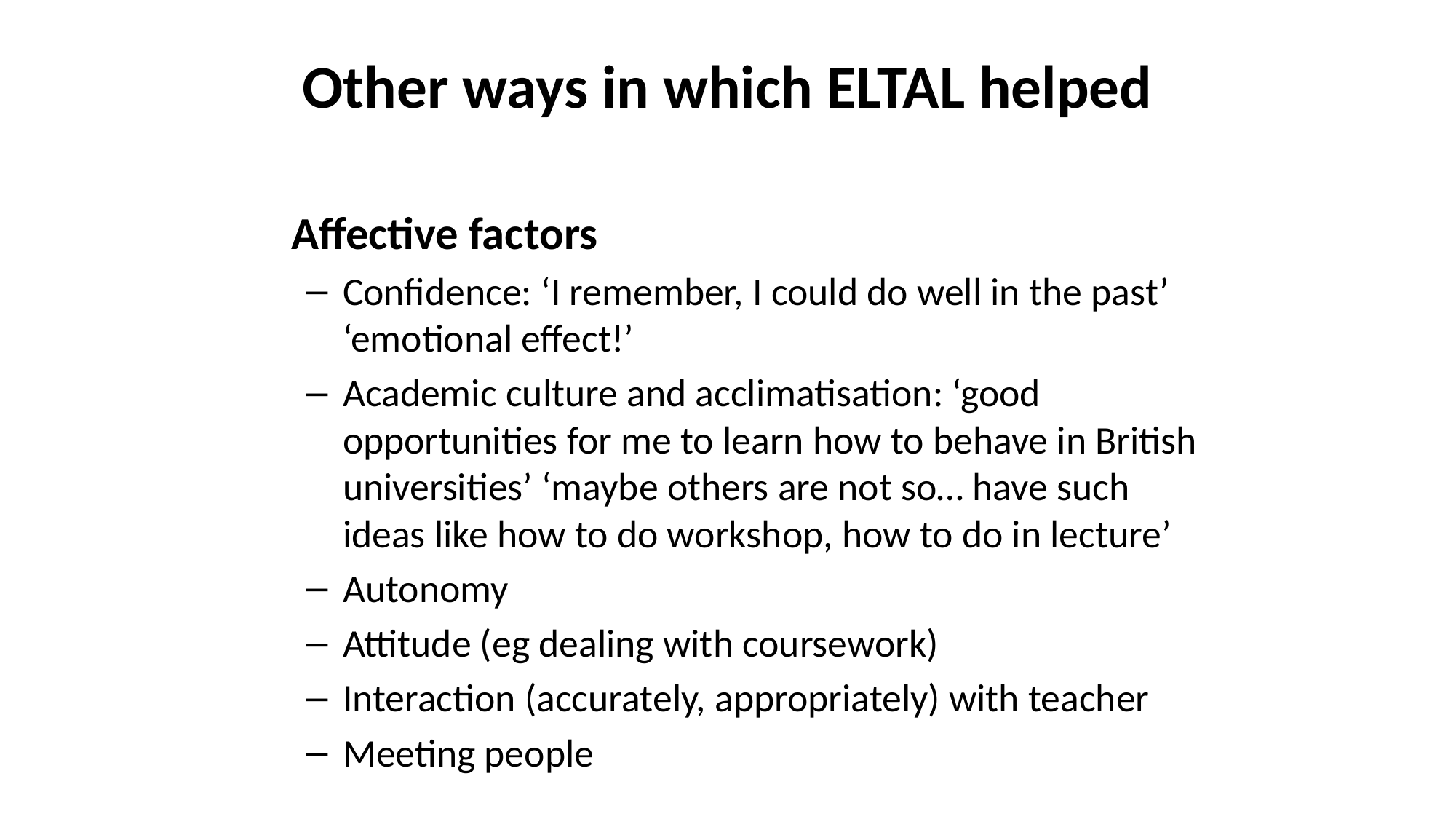

# Other ways in which ELTAL helped

	Affective factors
Confidence: ‘I remember, I could do well in the past’ ‘emotional effect!’
Academic culture and acclimatisation: ‘good opportunities for me to learn how to behave in British universities’ ‘maybe others are not so… have such ideas like how to do workshop, how to do in lecture’
Autonomy
Attitude (eg dealing with coursework)
Interaction (accurately, appropriately) with teacher
Meeting people